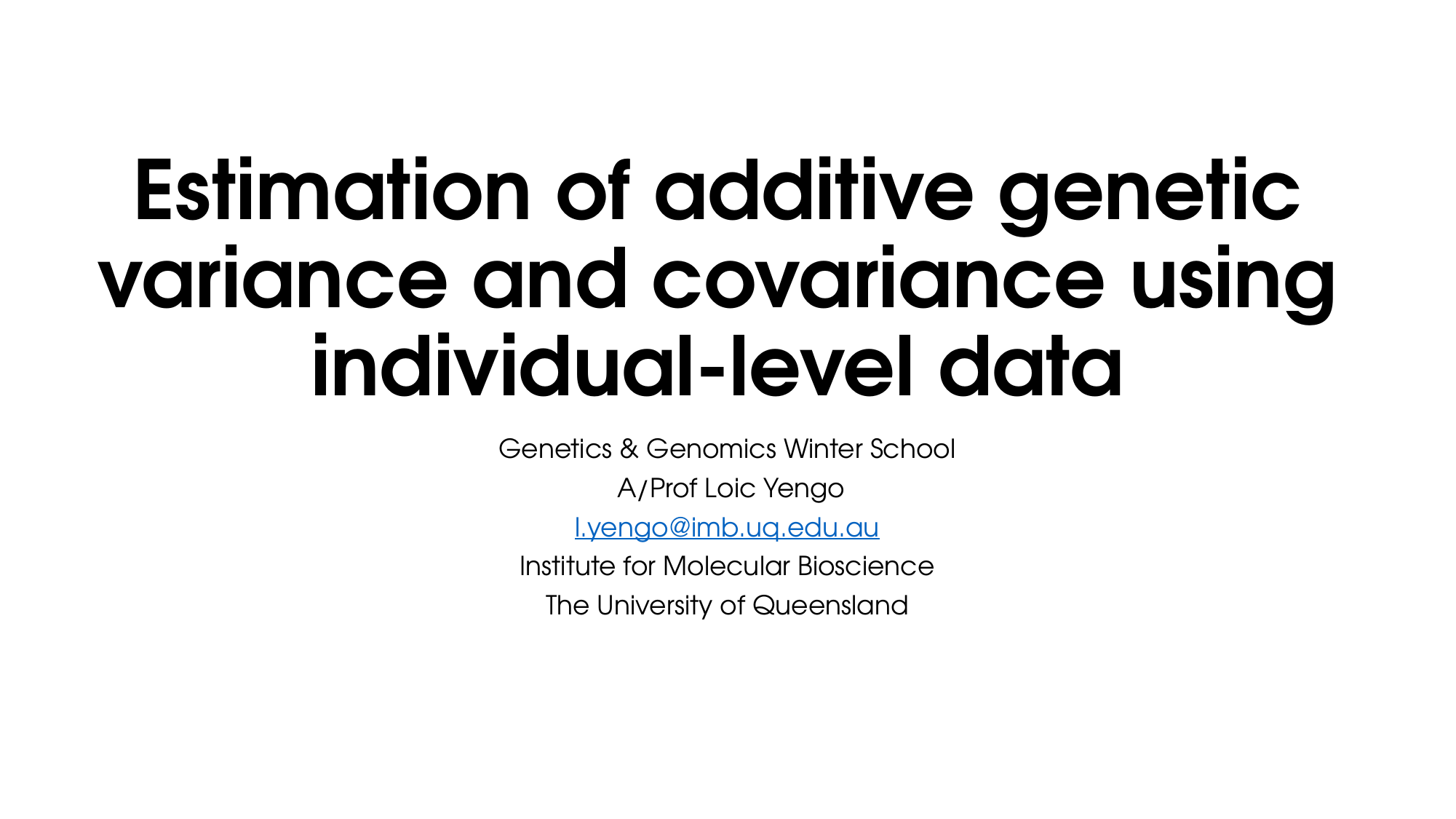

# Estimation of additive genetic variance and covariance using individual-level data
Genetics & Genomics Winter School
 A/Prof Loic Yengo
l.yengo@imb.uq.edu.au
Institute for Molecular Bioscience
The University of Queensland